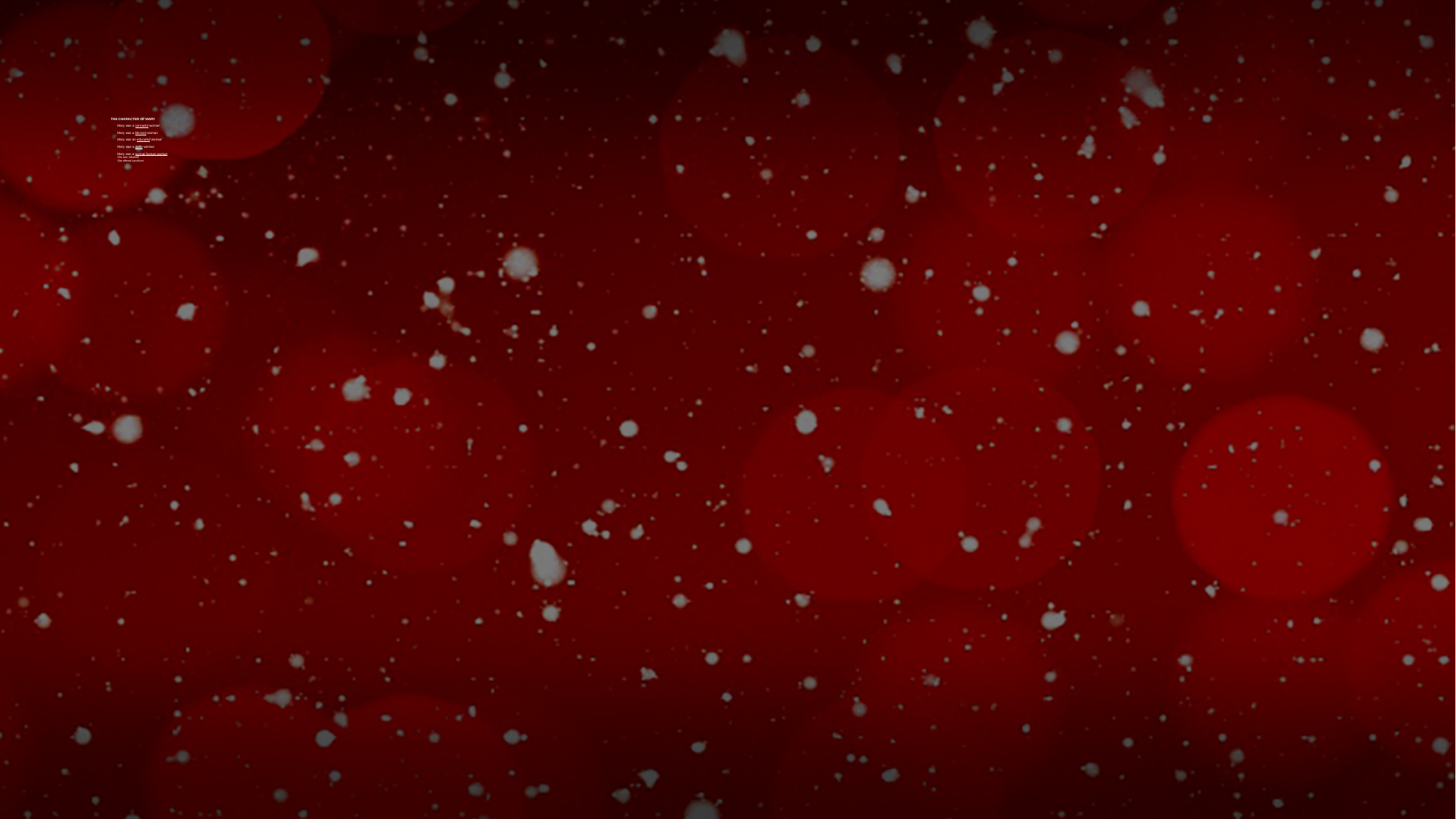

# THE CHARACTER OF MARY   Mary was a sorrowful woman Mary was a blessed woman Mary was an educated woman   Mary was a godly woman   Mary was a normal human woman  						She was rebuked! She offered sacrifices!